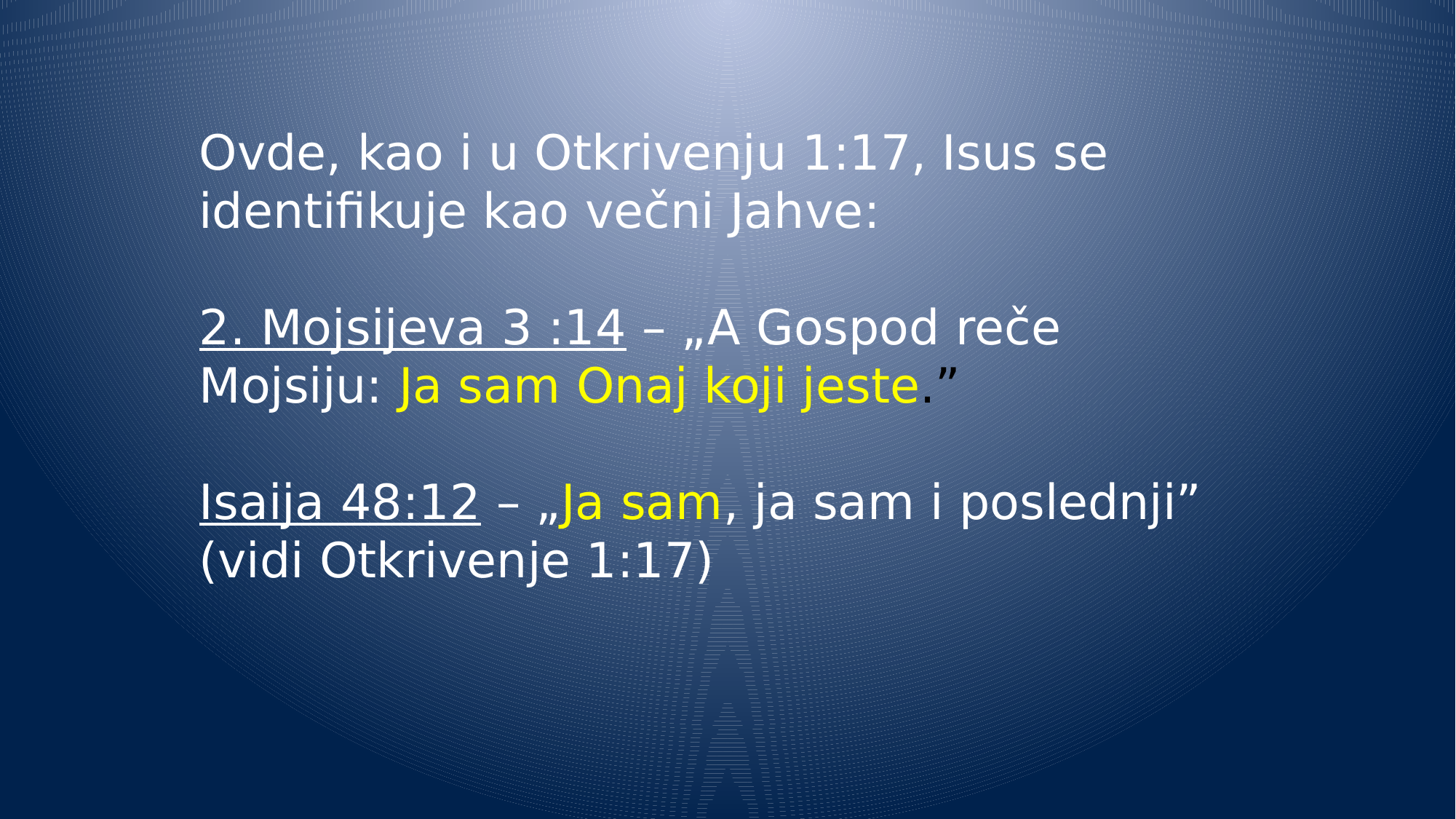

Ovde, kao i u Otkrivenju 1:17, Isus se identifikuje kao večni Jahve:

2. Mojsijeva 3 :14 – „A Gospod reče Mojsiju: Ja sam Onaj koji jeste.”

Isaija 48:12 – „Ja sam, ja sam i poslednji” (vidi Otkrivenje 1:17)